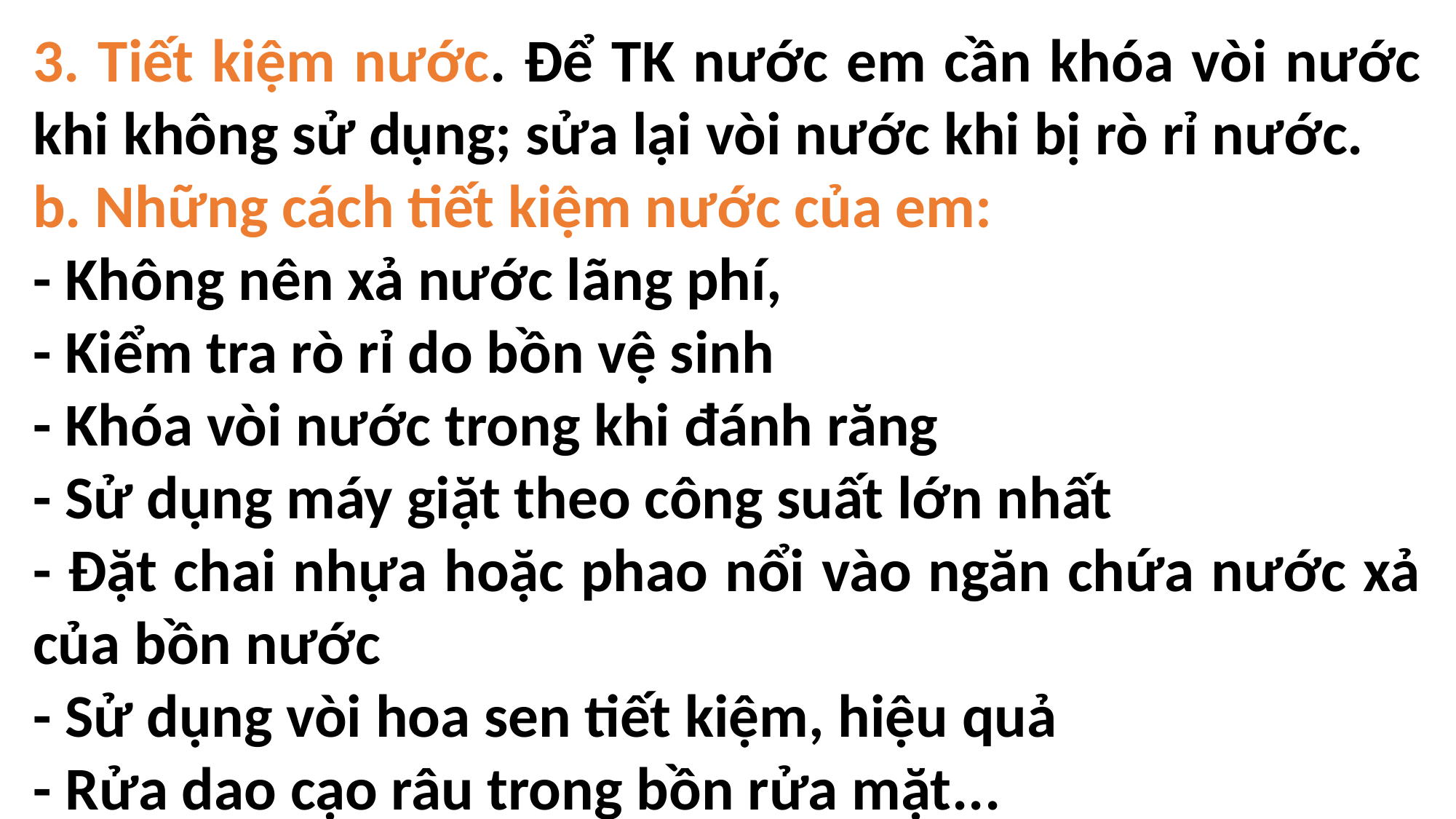

3. Tiết kiệm nước. Để TK nước em cần khóa vòi nước khi không sử dụng; sửa lại vòi nước khi bị rò rỉ nước.
b. Những cách tiết kiệm nước của em:
- Không nên xả nước lãng phí,
- Kiểm tra rò rỉ do bồn vệ sinh
- Khóa vòi nước trong khi đánh răng
- Sử dụng máy giặt theo công suất lớn nhất
- Đặt chai nhựa hoặc phao nổi vào ngăn chứa nước xả của bồn nước
- Sử dụng vòi hoa sen tiết kiệm, hiệu quả
- Rửa dao cạo râu trong bồn rửa mặt...